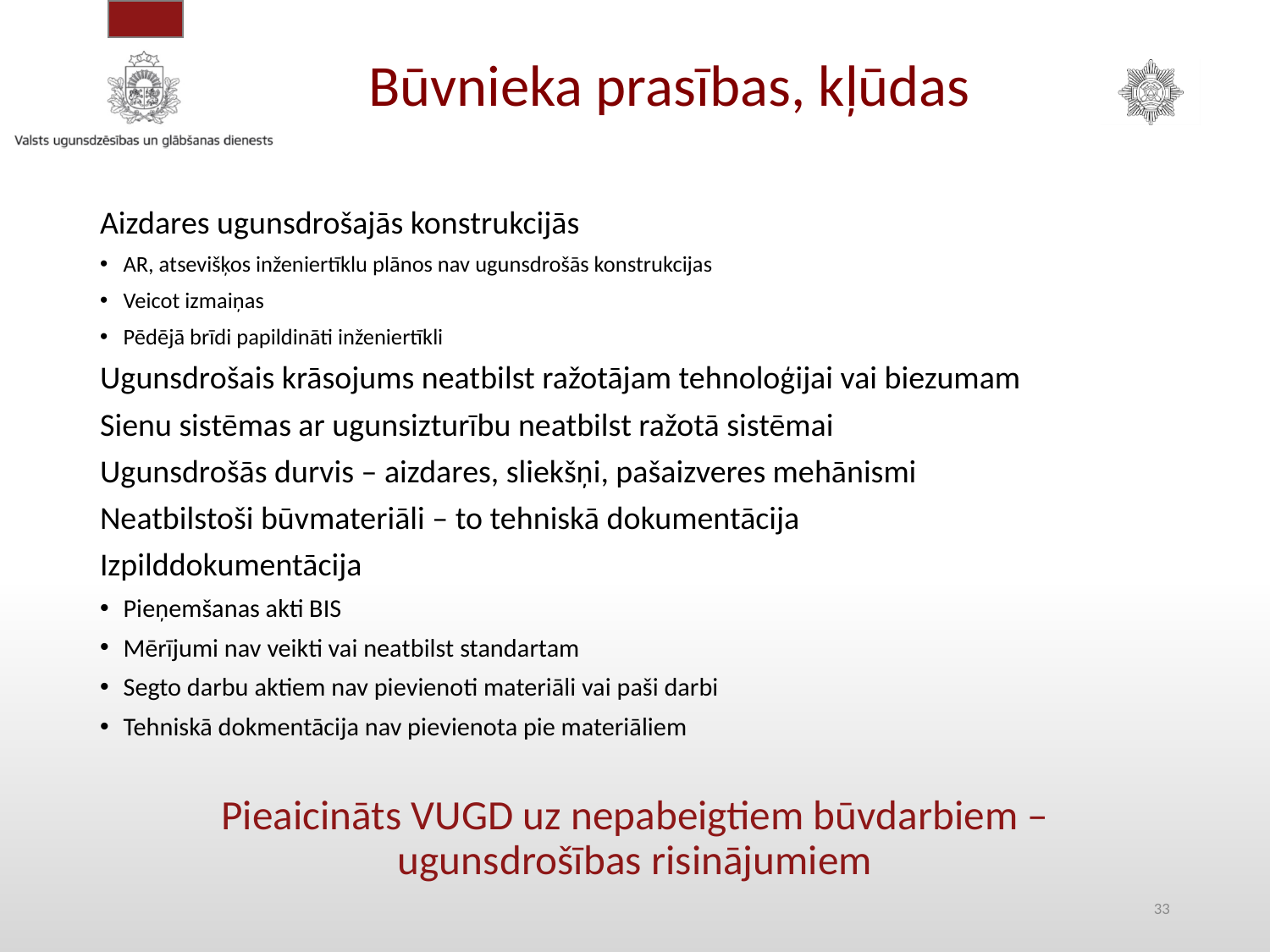

# Būvnieka prasības, kļūdas
Aizdares ugunsdrošajās konstrukcijās
AR, atsevišķos inženiertīklu plānos nav ugunsdrošās konstrukcijas
Veicot izmaiņas
Pēdējā brīdi papildināti inženiertīkli
Ugunsdrošais krāsojums neatbilst ražotājam tehnoloģijai vai biezumam
Sienu sistēmas ar ugunsizturību neatbilst ražotā sistēmai
Ugunsdrošās durvis – aizdares, sliekšņi, pašaizveres mehānismi
Neatbilstoši būvmateriāli – to tehniskā dokumentācija
Izpilddokumentācija
Pieņemšanas akti BIS
Mērījumi nav veikti vai neatbilst standartam
Segto darbu aktiem nav pievienoti materiāli vai paši darbi
Tehniskā dokmentācija nav pievienota pie materiāliem

Pieaicināts VUGD uz nepabeigtiem būvdarbiem – ugunsdrošības risinājumiem
33